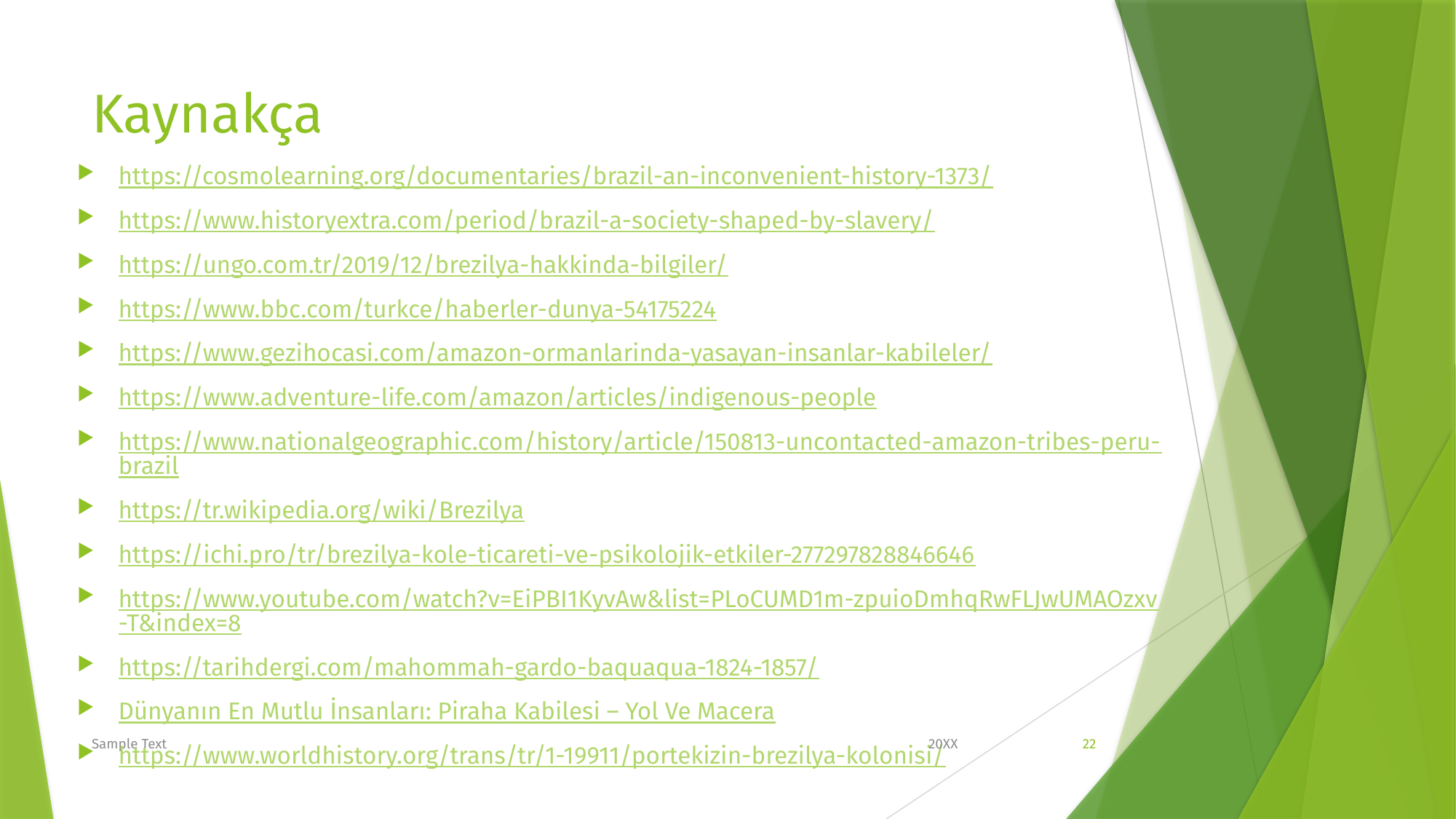

# Kaynakça
https://cosmolearning.org/documentaries/brazil-an-inconvenient-history-1373/
https://www.historyextra.com/period/brazil-a-society-shaped-by-slavery/
https://ungo.com.tr/2019/12/brezilya-hakkinda-bilgiler/
https://www.bbc.com/turkce/haberler-dunya-54175224
https://www.gezihocasi.com/amazon-ormanlarinda-yasayan-insanlar-kabileler/
https://www.adventure-life.com/amazon/articles/indigenous-people
https://www.nationalgeographic.com/history/article/150813-uncontacted-amazon-tribes-peru-brazil
https://tr.wikipedia.org/wiki/Brezilya
https://ichi.pro/tr/brezilya-kole-ticareti-ve-psikolojik-etkiler-277297828846646
https://www.youtube.com/watch?v=EiPBI1KyvAw&list=PLoCUMD1m-zpuioDmhqRwFLJwUMAOzxv-T&index=8
https://tarihdergi.com/mahommah-gardo-baquaqua-1824-1857/
Dünyanın En Mutlu İnsanları: Piraha Kabilesi – Yol Ve Macera
https://www.worldhistory.org/trans/tr/1-19911/portekizin-brezilya-kolonisi/

Sample Text
20XX
22